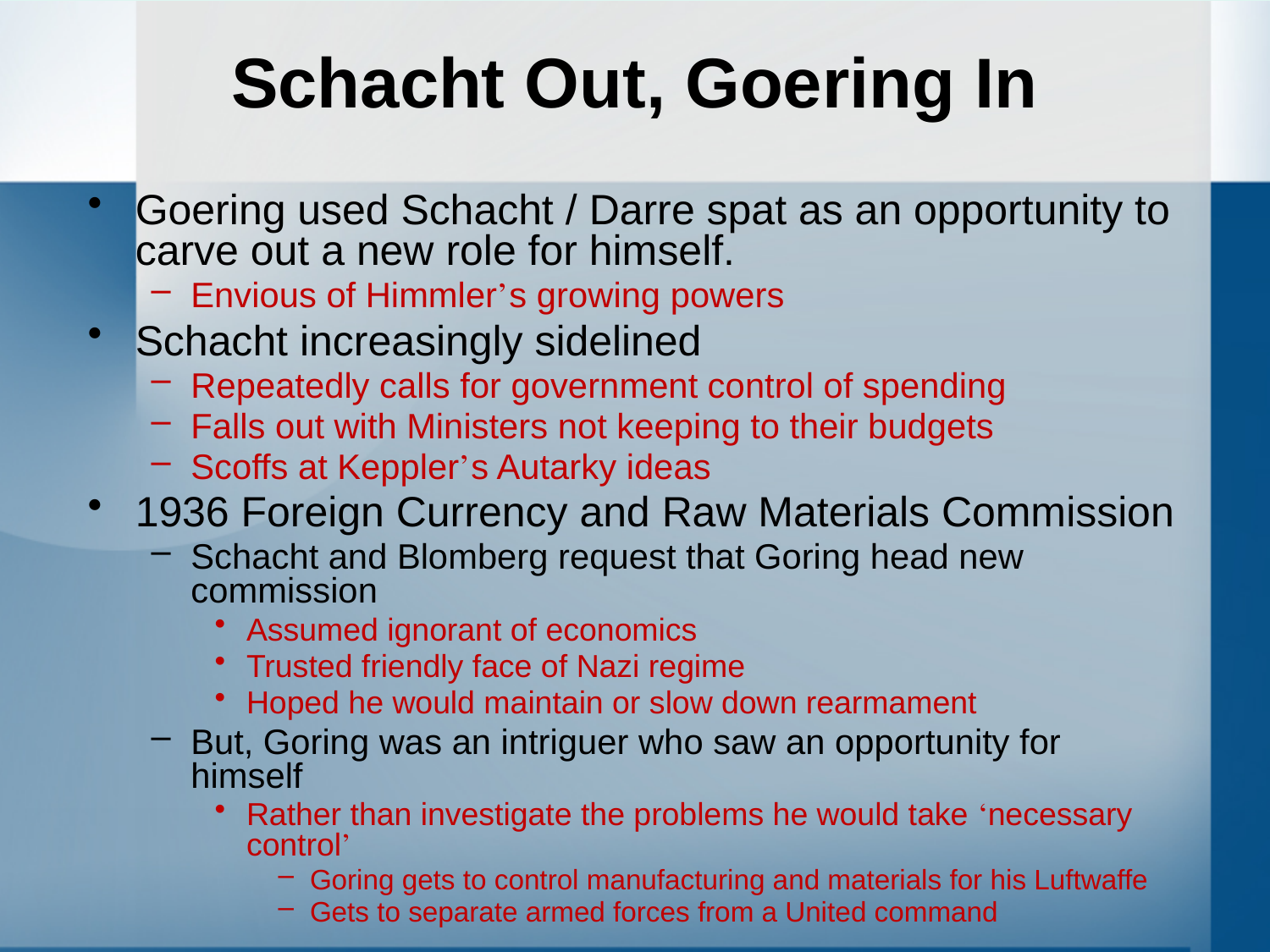

# Schacht Out, Goering In
Goering used Schacht / Darre spat as an opportunity to carve out a new role for himself.
Envious of Himmler’s growing powers
Schacht increasingly sidelined
Repeatedly calls for government control of spending
Falls out with Ministers not keeping to their budgets
Scoffs at Keppler’s Autarky ideas
1936 Foreign Currency and Raw Materials Commission
Schacht and Blomberg request that Goring head new commission
Assumed ignorant of economics
Trusted friendly face of Nazi regime
Hoped he would maintain or slow down rearmament
But, Goring was an intriguer who saw an opportunity for himself
Rather than investigate the problems he would take ‘necessary control’
Goring gets to control manufacturing and materials for his Luftwaffe
Gets to separate armed forces from a United command